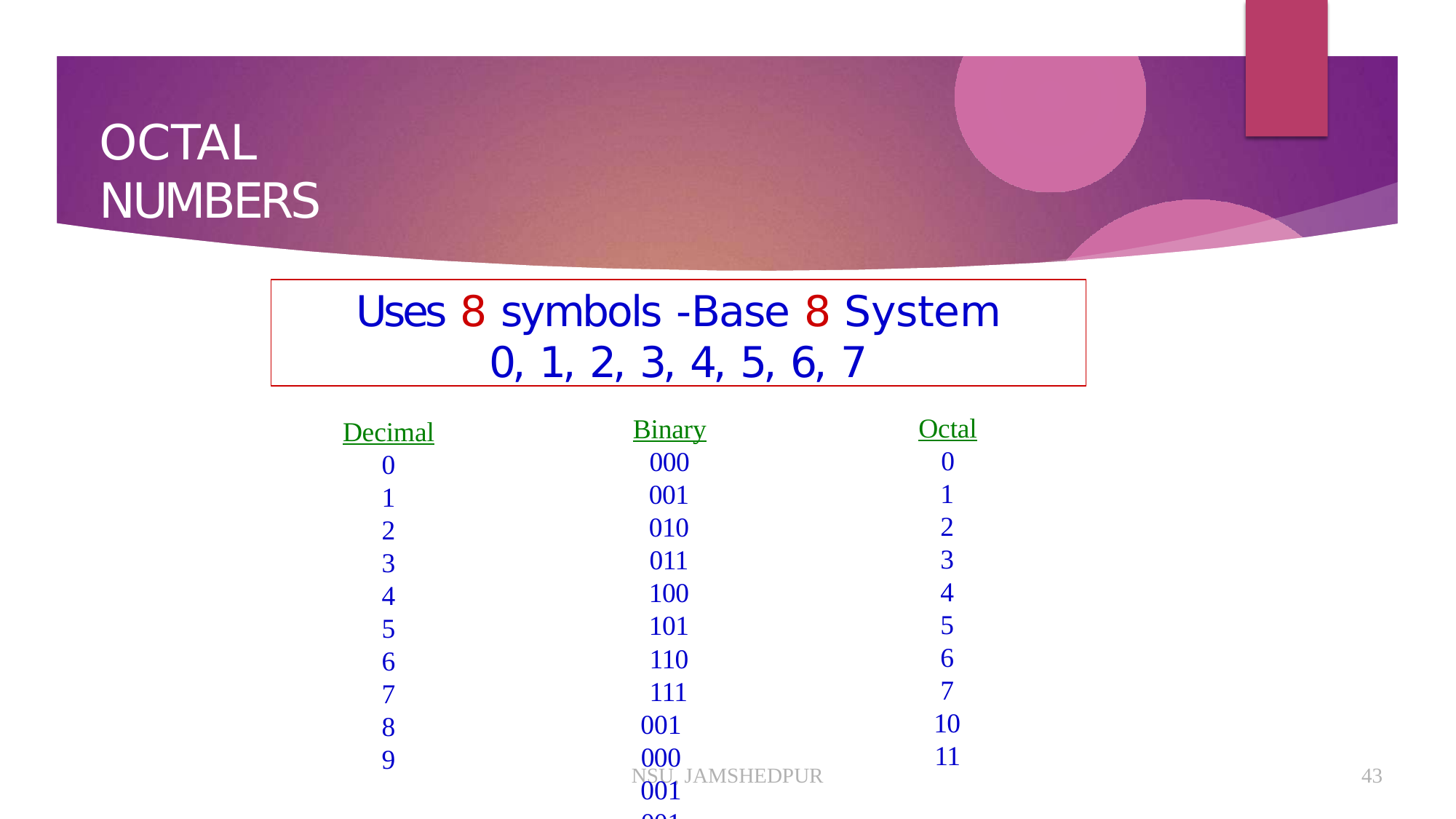

# OCTAL	NUMBERS
Uses 8 symbols -Base 8 System
0, 1, 2, 3, 4, 5, 6, 7
Octal 0
1
2
3
4
5
6
7
10
11
Binary 000
001
010
011
100
101
110
111
001 000
001 001
Decimal
0
1
2
3
4
5
6
7
8
9
NSU, JAMSHEDPUR
43